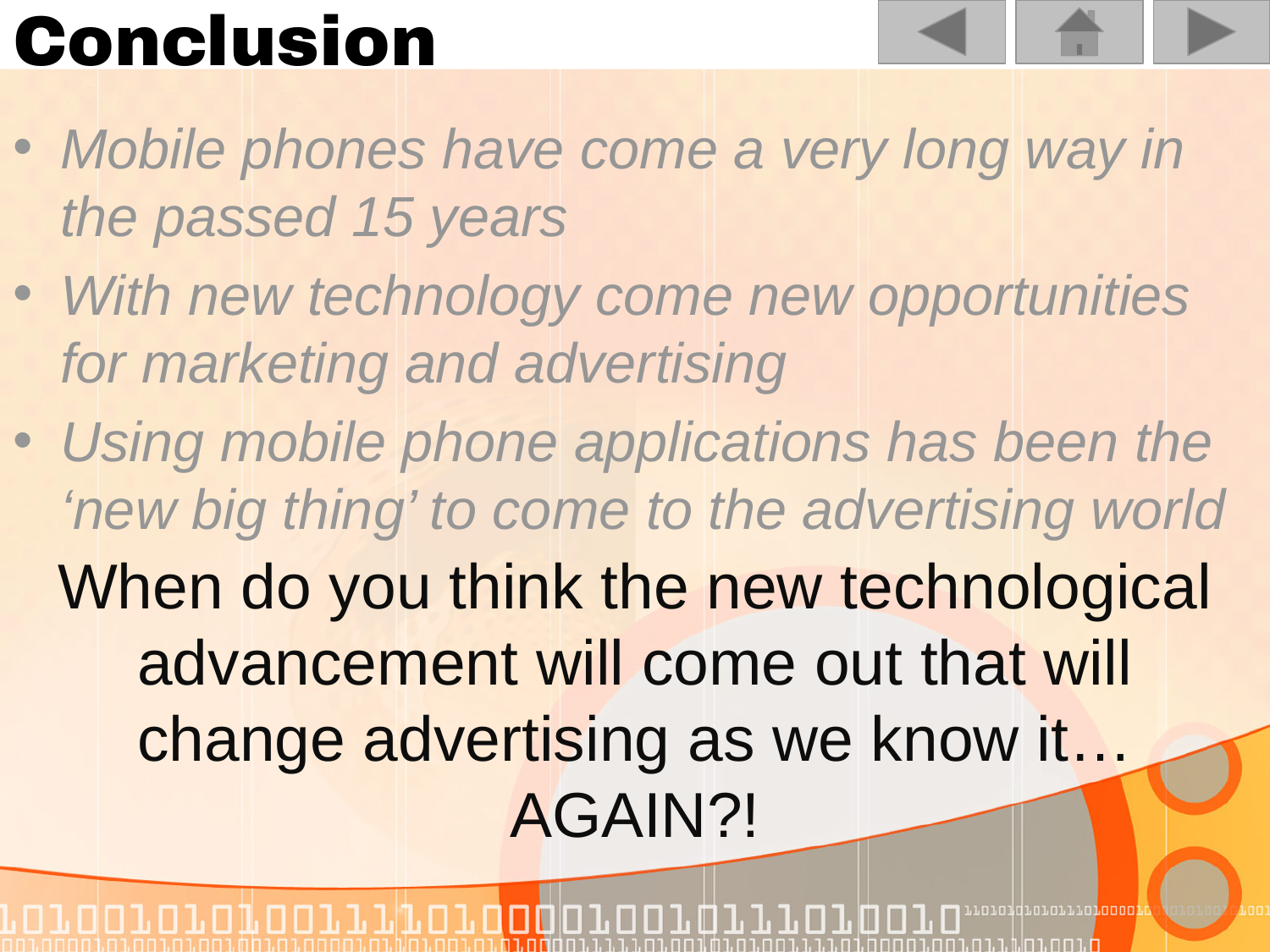

# Conclusion
Mobile phones have come a very long way in the passed 15 years
With new technology come new opportunities for marketing and advertising
Using mobile phone applications has been the ‘new big thing’ to come to the advertising world
When do you think the new technological advancement will come out that will change advertising as we know it…AGAIN?!